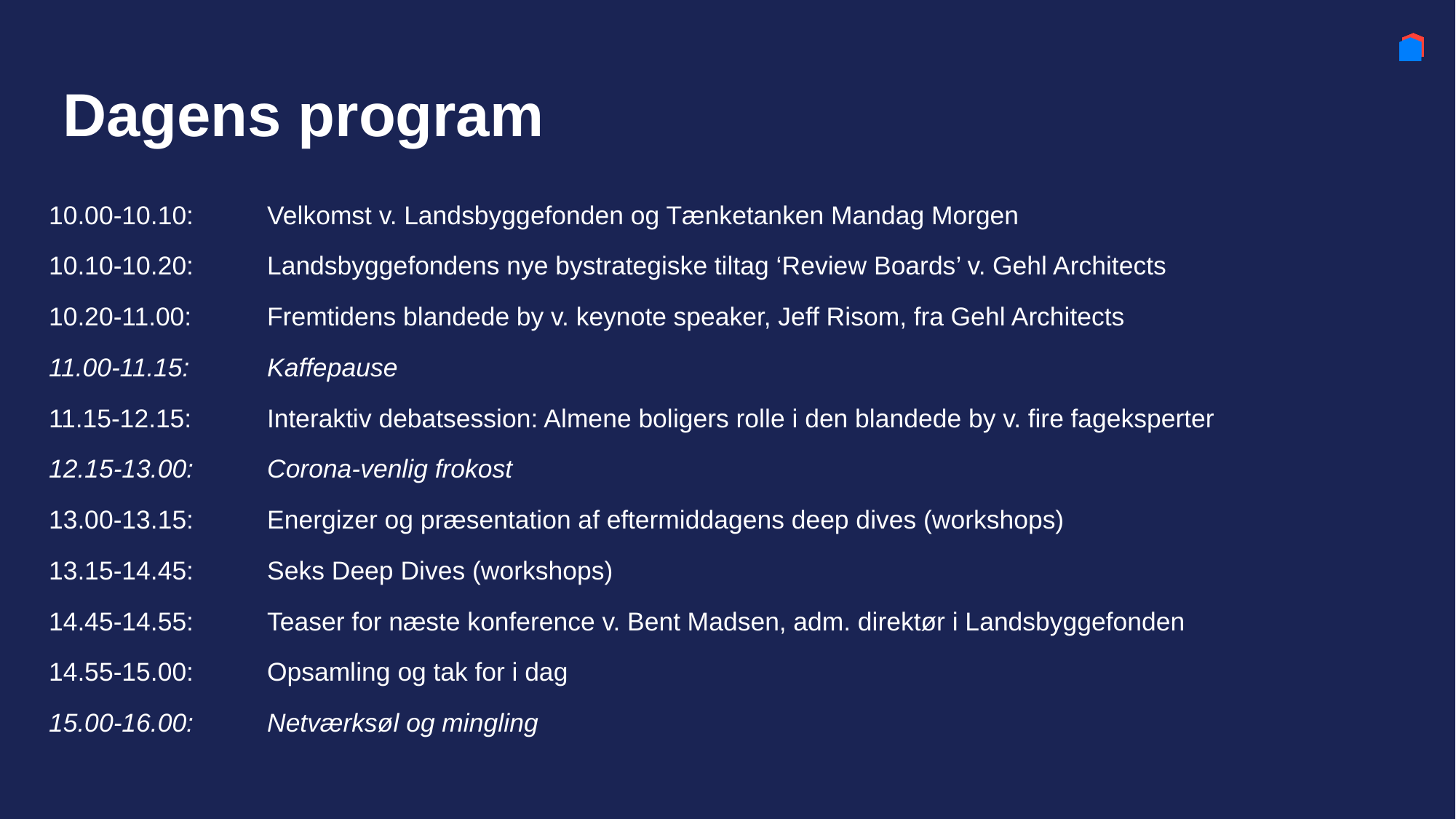

# Dagens program
10.00-10.10:	Velkomst v. Landsbyggefonden og Tænketanken Mandag Morgen
10.10-10.20: 	Landsbyggefondens nye bystrategiske tiltag ‘Review Boards’ v. Gehl Architects
10.20-11.00:	Fremtidens blandede by v. keynote speaker, Jeff Risom, fra Gehl Architects
11.00-11.15:	Kaffepause
11.15-12.15:	Interaktiv debatsession: Almene boligers rolle i den blandede by v. fire fageksperter
12.15-13.00:	Corona-venlig frokost
13.00-13.15:	Energizer og præsentation af eftermiddagens deep dives (workshops)
13.15-14.45:	Seks Deep Dives (workshops)
14.45-14.55:	Teaser for næste konference v. Bent Madsen, adm. direktør i Landsbyggefonden
14.55-15.00:	Opsamling og tak for i dag
15.00-16.00: 	Netværksøl og mingling